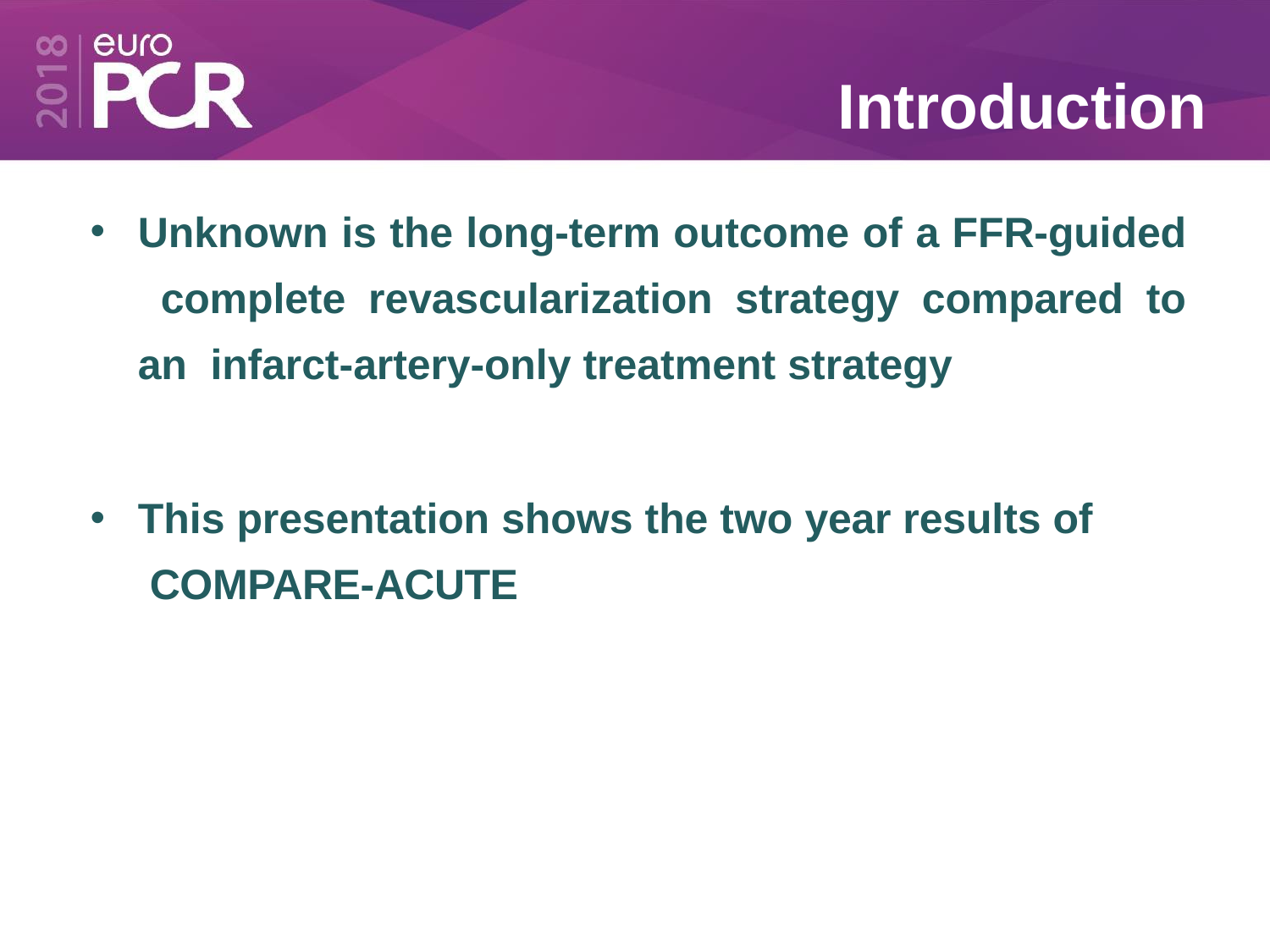

# Introduction
Unknown is the long-term outcome of a FFR-guided  complete revascularization strategy compared to an  infarct-artery-only treatment strategy

This presentation shows the two year results of  COMPARE-ACUTE